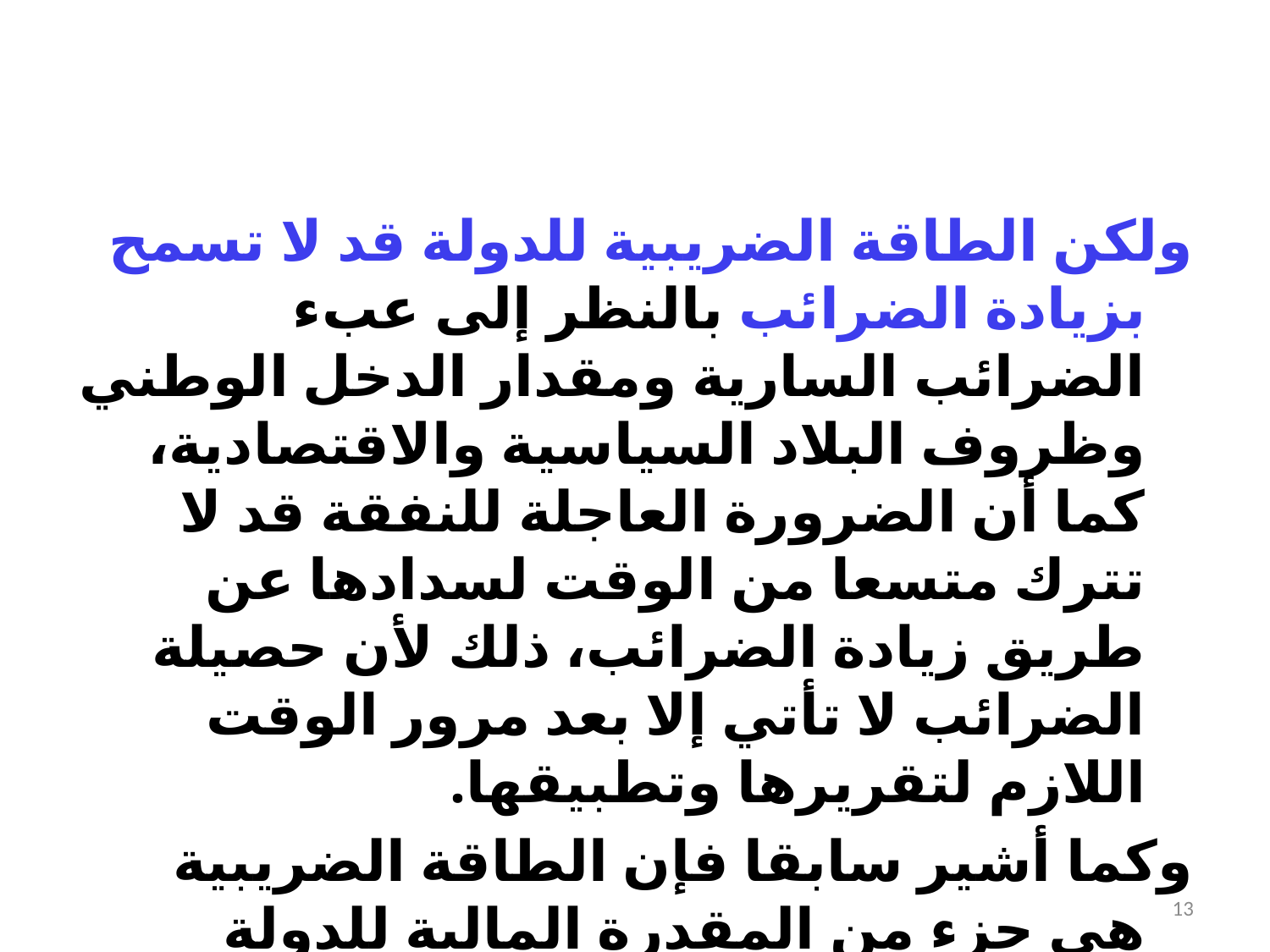

#
ولكن الطاقة الضريبية للدولة قد لا تسمح بزيادة الضرائب بالنظر إلى عبء الضرائب السارية ومقدار الدخل الوطني وظروف البلاد السياسية والاقتصادية، كما أن الضرورة العاجلة للنفقة قد لا تترك متسعا من الوقت لسدادها عن طريق زيادة الضرائب، ذلك لأن حصيلة الضرائب لا تأتي إلا بعد مرور الوقت اللازم لتقريرها وتطبيقها.
وكما أشير سابقا فإن الطاقة الضريبية هي جزء من المقدرة المالية للدولة والجزء الباقي يتمثل في مقدرتها الاقتراضية، وإذا استنفدت مقدرتها الأولى يمكن لها اللجوء إلى المقدرة الاقتراضية ولكن عند حدودها المسموحة.
13